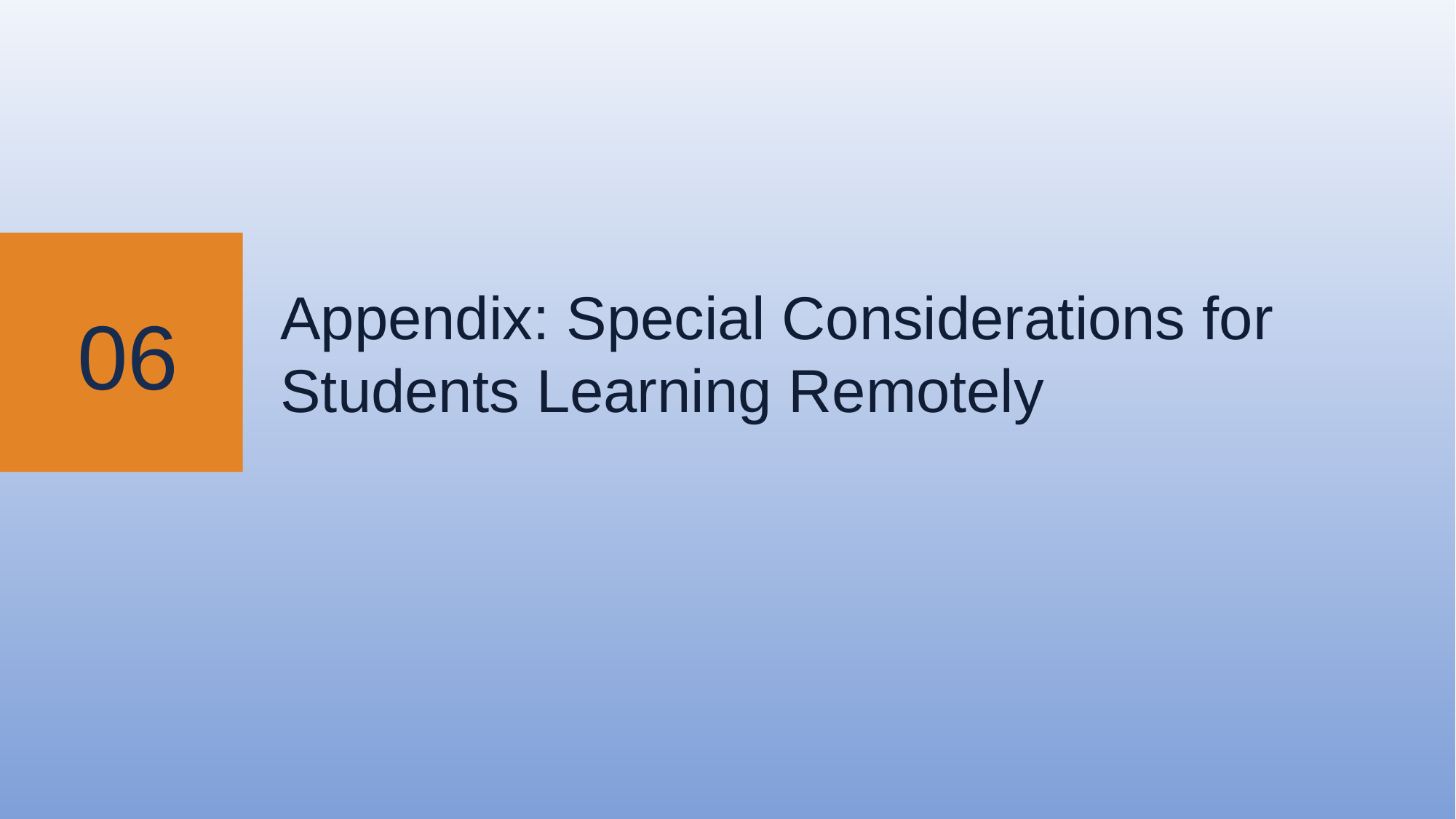

Appendix: Special Considerations for Students Learning Remotely
06